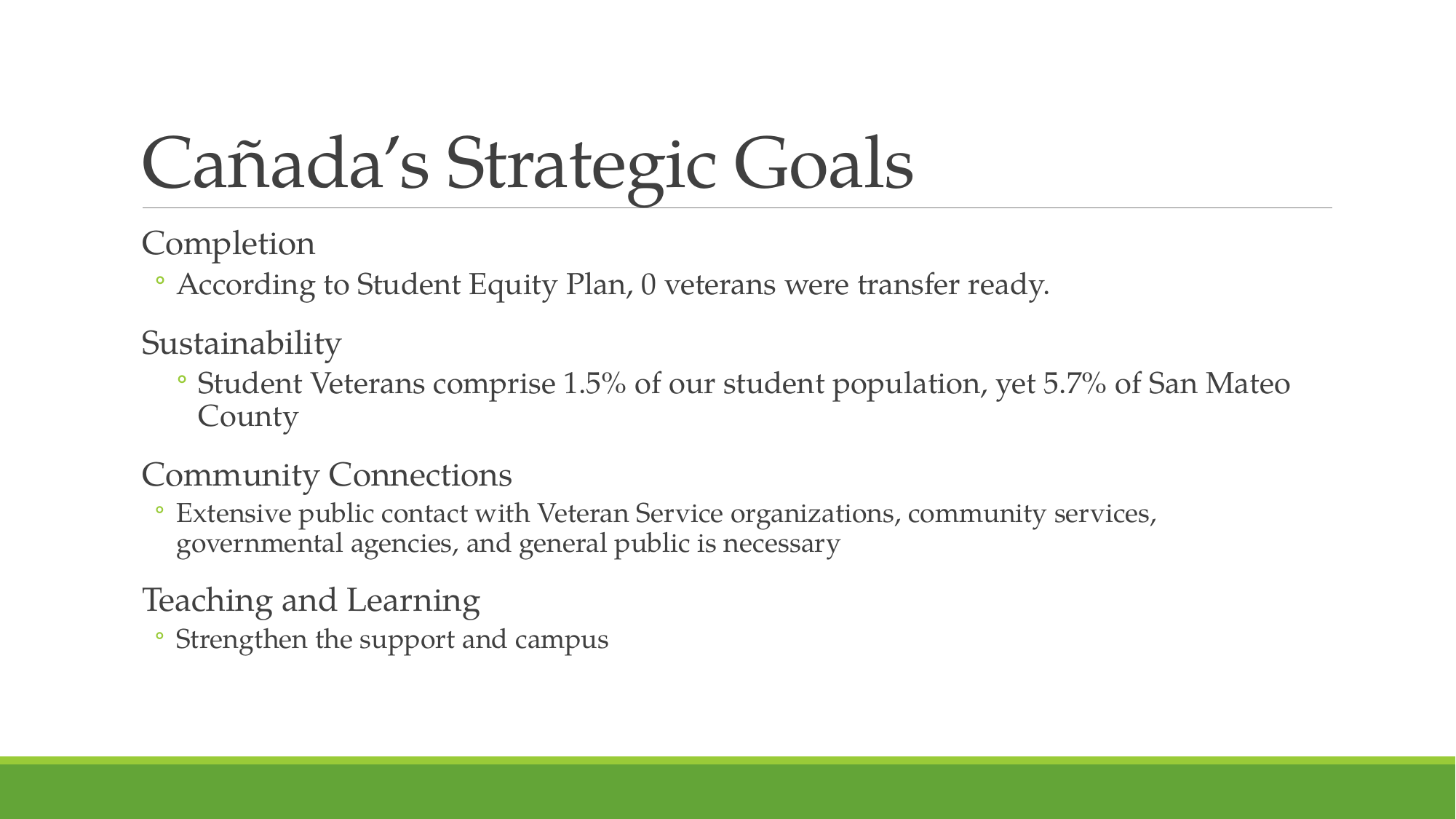

# Cañada’s Strategic Goals
Completion
According to Student Equity Plan, 0 veterans were transfer ready.
Sustainability
Student Veterans comprise 1.5% of our student population, yet 5.7% of San Mateo County
Community Connections
Extensive public contact with Veteran Service organizations, community services, governmental agencies, and general public is necessary
Teaching and Learning
Strengthen the support and campus